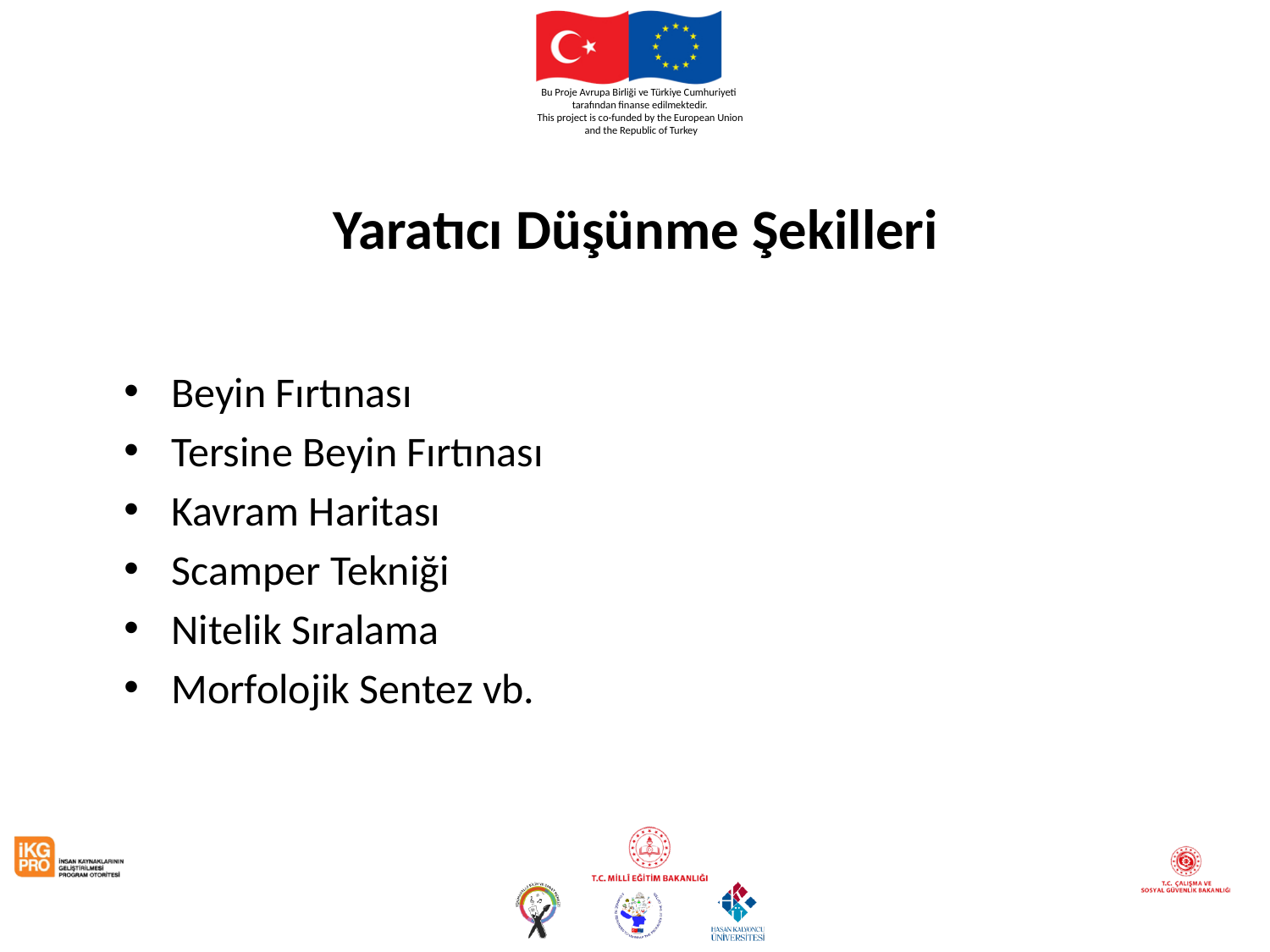

# Yaratıcı Düşünme Şekilleri

Beyin Fırtınası
Tersine Beyin Fırtınası
Kavram Haritası
Scamper Tekniği
Nitelik Sıralama
Morfolojik Sentez vb.